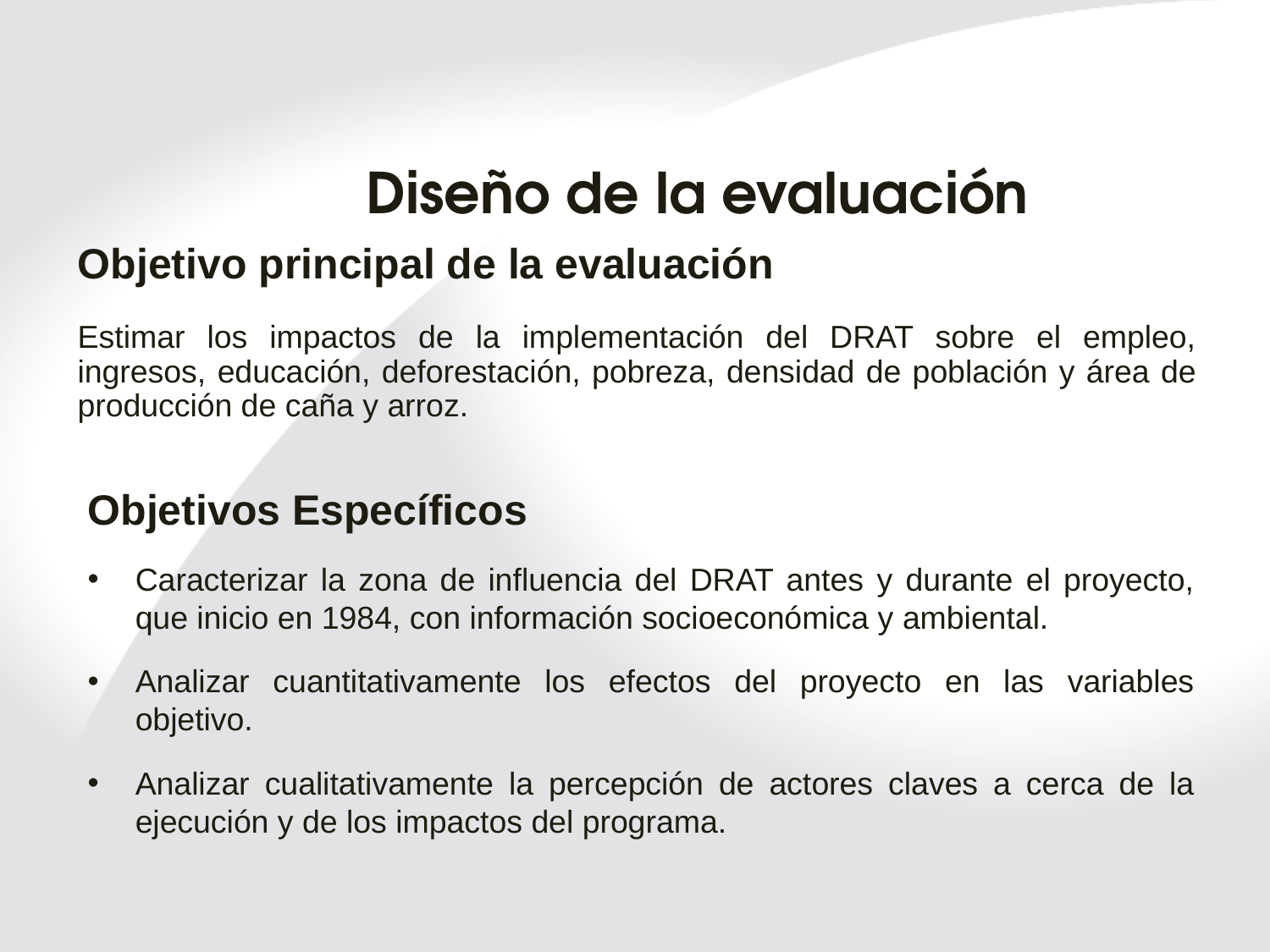

Diseño de la evaluación
Objetivo principal de la evaluación

Estimar los impactos de la implementación del DRAT sobre el empleo, ingresos, educación, deforestación, pobreza, densidad de población y área de producción de caña y arroz.
Objetivos Específicos

Caracterizar la zona de influencia del DRAT antes y durante el proyecto, que inicio en 1984, con información socioeconómica y ambiental.

Analizar cuantitativamente los efectos del proyecto en las variables objetivo.

Analizar cualitativamente la percepción de actores claves a cerca de la ejecución y de los impactos del programa.